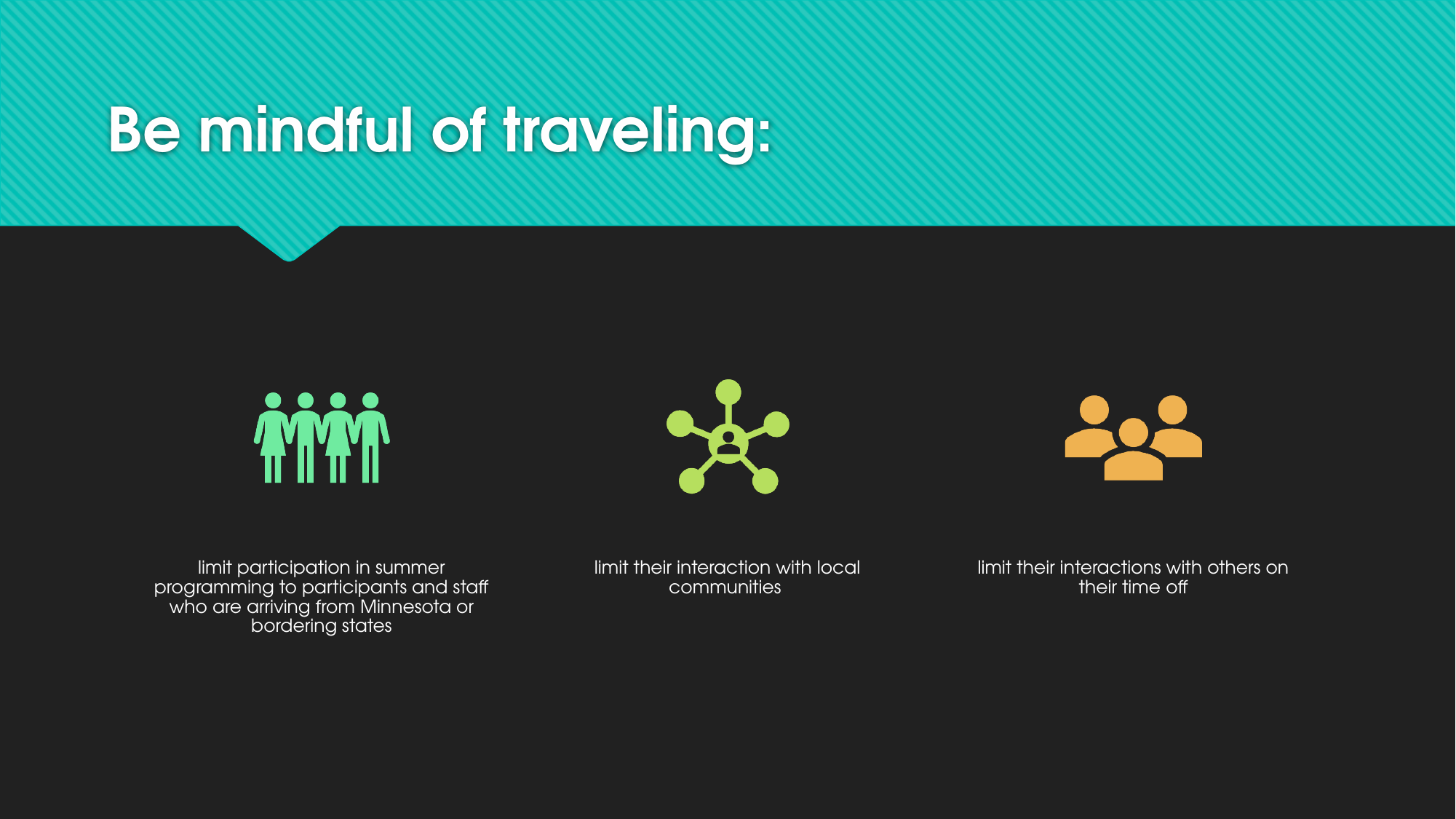

# Be mindful of traveling:
limit participation in summer programming to participants and staff who are arriving from Minnesota or bordering states
limit their interaction with local communities
limit their interactions with others on their time off